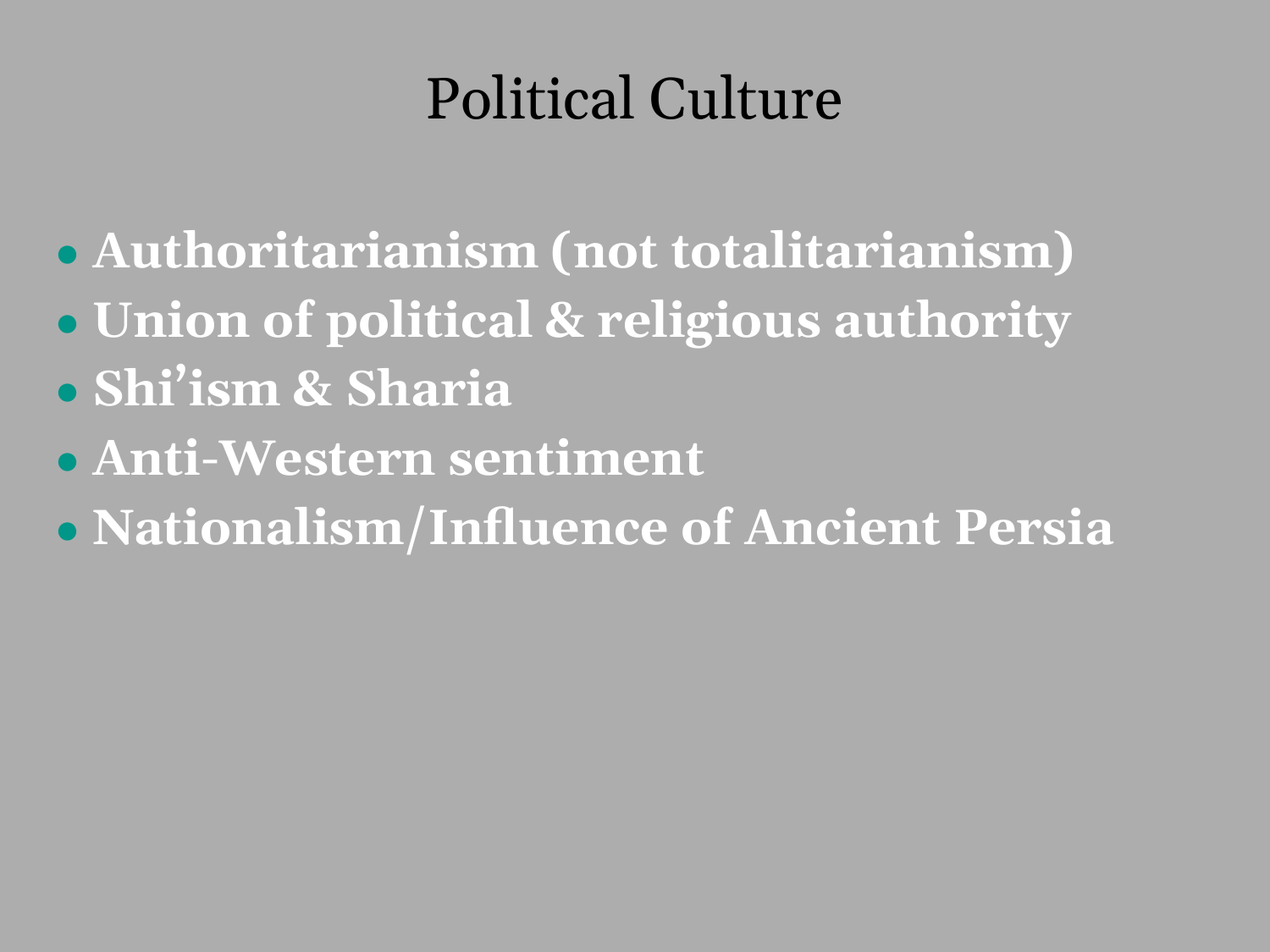

# Political Culture
Authoritarianism (not totalitarianism)
Union of political & religious authority
Shi’ism & Sharia
Anti-Western sentiment
Nationalism/Influence of Ancient Persia